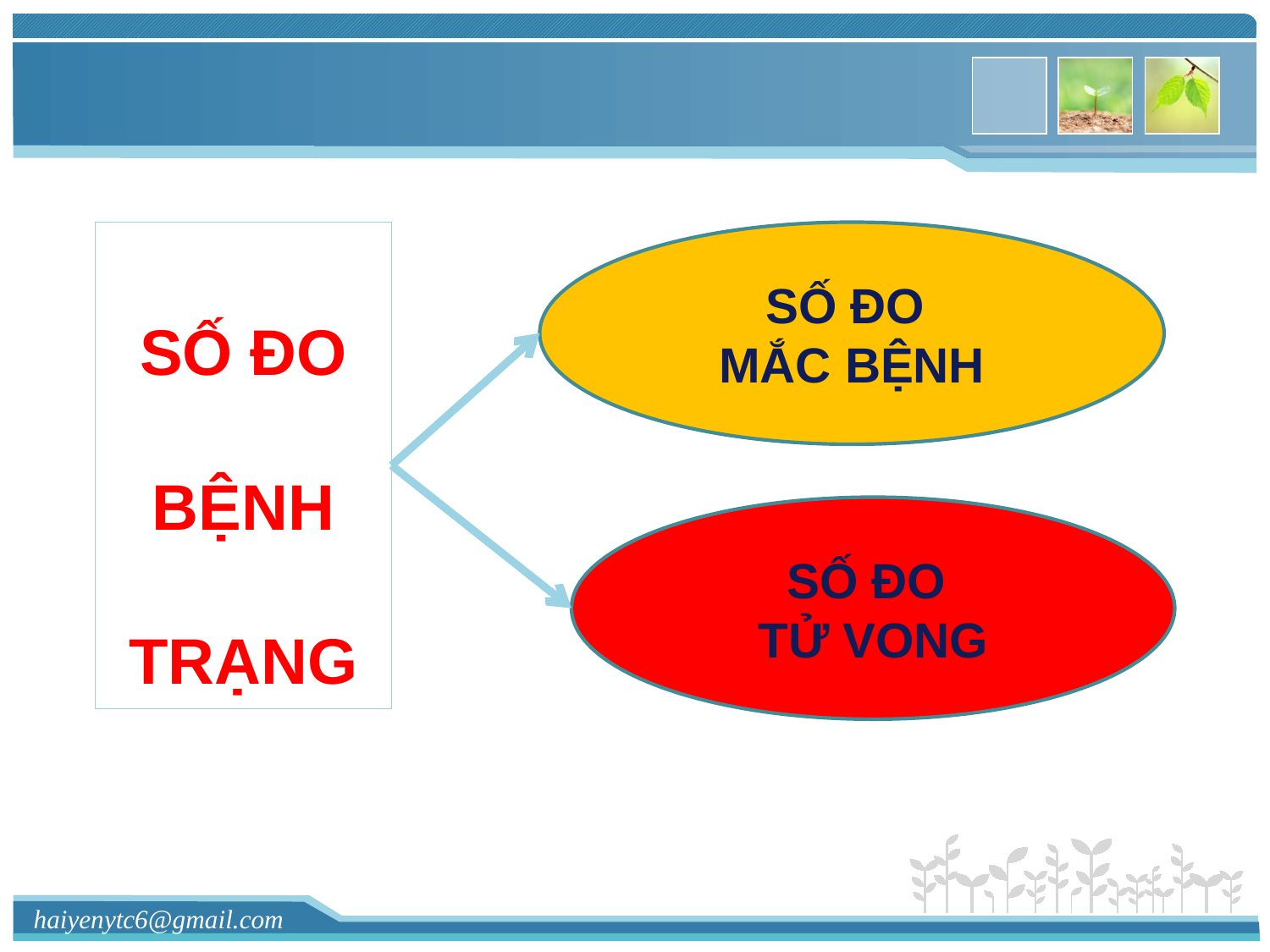

# SỐ ĐO BỆNH TRẠNG
SỐ ĐO
MẮC BỆNH
SỐ ĐO
TỬ VONG